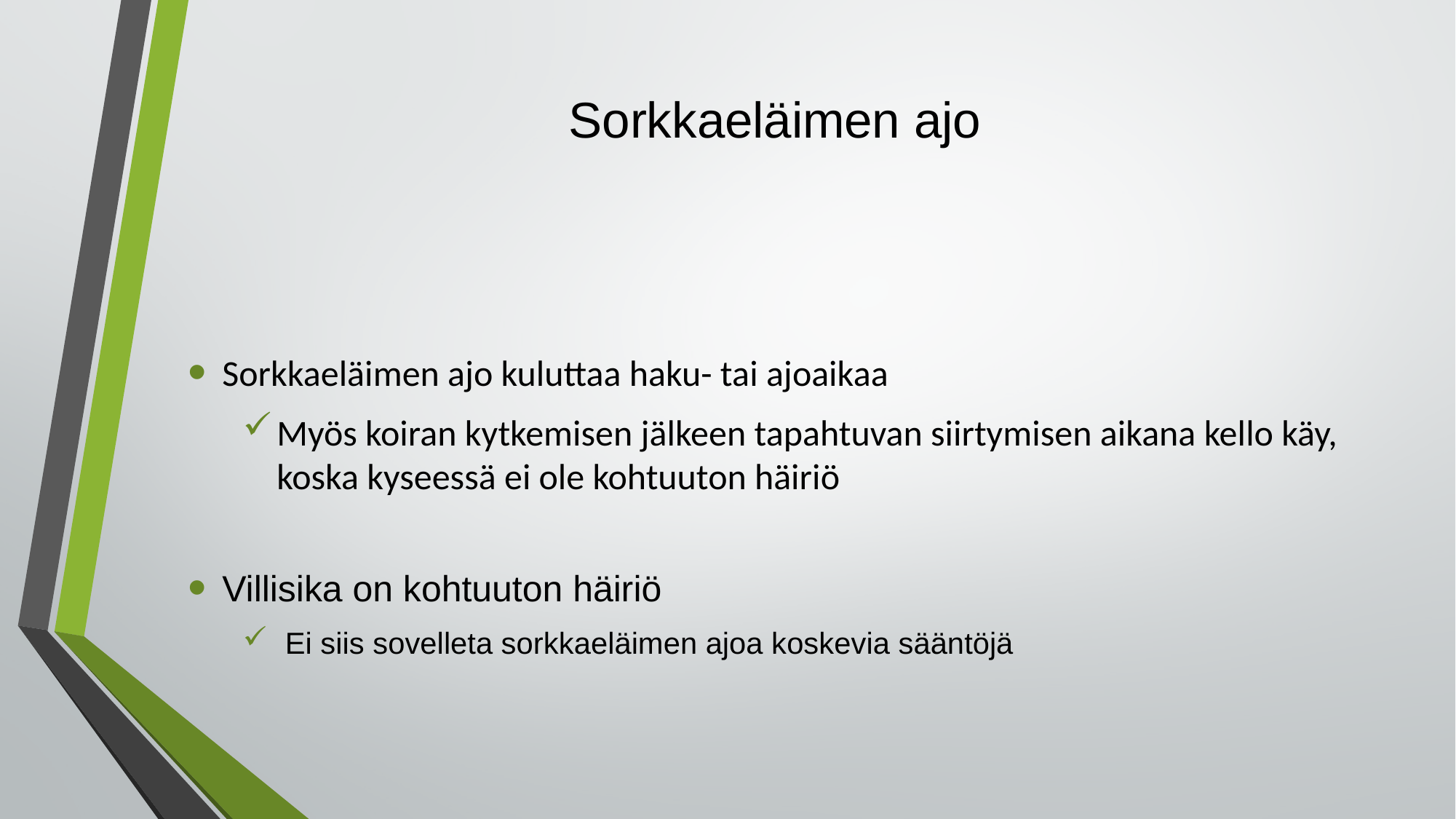

# Sorkkaeläimen ajo
Sorkkaeläimen ajo kuluttaa haku- tai ajoaikaa
Myös koiran kytkemisen jälkeen tapahtuvan siirtymisen aikana kello käy, koska kyseessä ei ole kohtuuton häiriö

Villisika on kohtuuton häiriö
 Ei siis sovelleta sorkkaeläimen ajoa koskevia sääntöjä